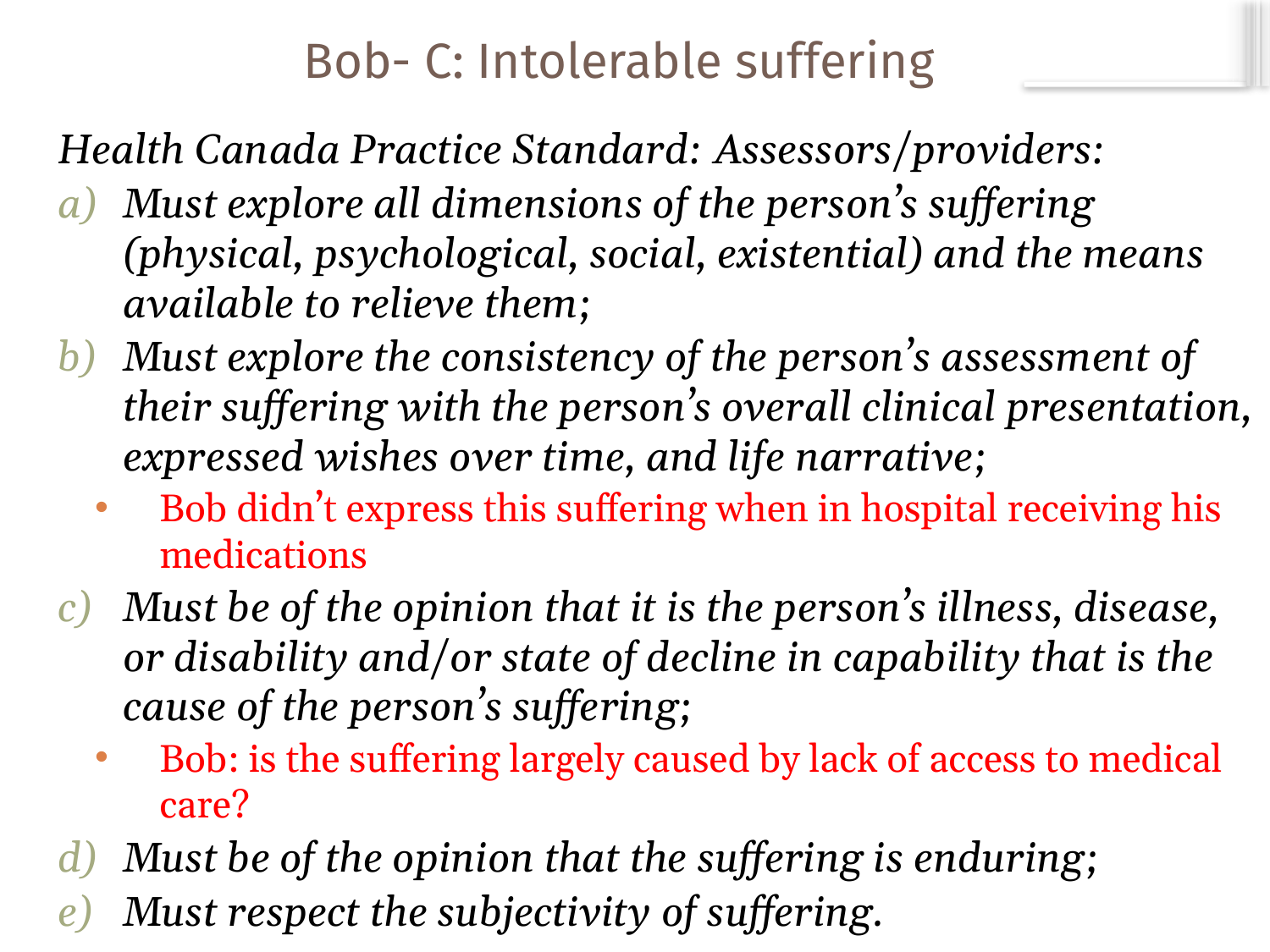

# Bob- C: Intolerable suffering
Health Canada Practice Standard: Assessors/providers:
Must explore all dimensions of the person’s suffering (physical, psychological, social, existential) and the means available to relieve them;
Must explore the consistency of the person’s assessment of their suffering with the person’s overall clinical presentation, expressed wishes over time, and life narrative;
Bob didn’t express this suffering when in hospital receiving his medications
Must be of the opinion that it is the person’s illness, disease, or disability and/or state of decline in capability that is the cause of the person’s suffering;
Bob: is the suffering largely caused by lack of access to medical care?
Must be of the opinion that the suffering is enduring;
Must respect the subjectivity of suffering.